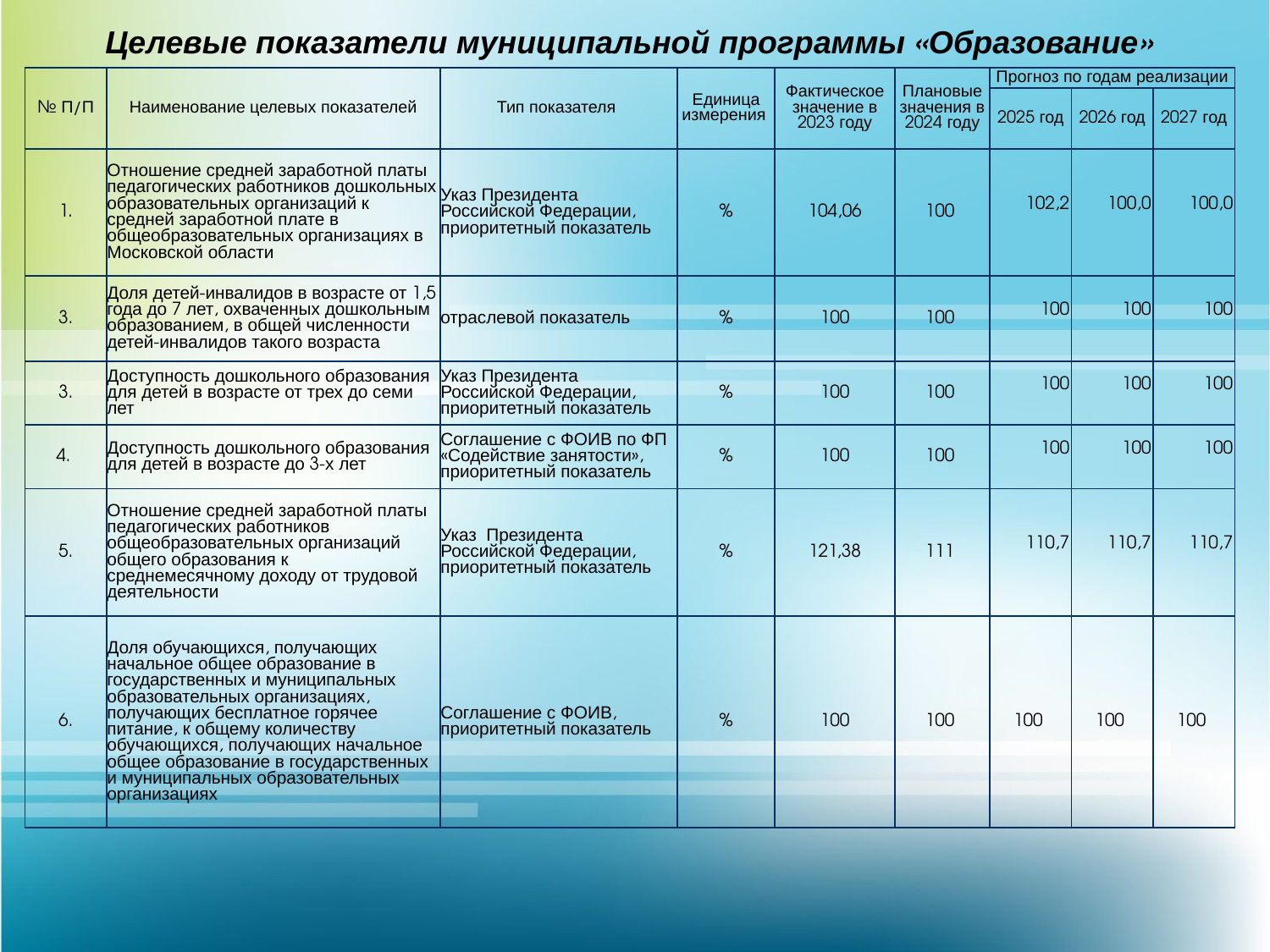

Целевые показатели муниципальной программы «Образование»
| № П/П | Наименование целевых показателей | Тип показателя | Единица измерения | Фактическое значение в 2023 году | Плановые значения в 2024 году | Прогноз по годам реализации |  |  |
| --- | --- | --- | --- | --- | --- | --- | --- | --- |
|  |  |  |  |  |  | 2025 год | 2026 год | 2027 год |
| 1. | Отношение средней заработной платы педагогических работников дошкольных образовательных организаций к средней заработной плате в общеобразовательных организациях в Московской области | Указ Президента Российской Федерации, приоритетный показатель | % | 104,06 | 100 | 102,2 | 100,0 | 100,0 |
| 3. | Доля детей-инвалидов в возрасте от 1,5 года до 7 лет, охваченных дошкольным образованием, в общей численности детей-инвалидов такого возраста | отраслевой показатель | % | 100 | 100 | 100 | 100 | 100 |
| 3. | Доступность дошкольного образования для детей в возрасте от трех до семи лет | Указ Президента Российской Федерации, приоритетный показатель | % | 100 | 100 | 100 | 100 | 100 |
| 4. | Доступность дошкольного образования для детей в возрасте до 3-х лет | Соглашение с ФОИВ по ФП «Содействие занятости», приоритетный показатель | % | 100 | 100 | 100 | 100 | 100 |
| 5. | Отношение средней заработной платы педагогических работников общеобразовательных организаций общего образования к среднемесячному доходу от трудовой деятельности | Указ Президента Российской Федерации, приоритетный показатель | % | 121,38 | 111 | 110,7 | 110,7 | 110,7 |
| 6. | Доля обучающихся, получающих начальное общее образование в государственных и муниципальных образовательных организациях, получающих бесплатное горячее питание, к общему количеству обучающихся, получающих начальное общее образование в государственных и муниципальных образовательных организациях | Соглашение с ФОИВ, приоритетный показатель | % | 100 | 100 | 100 | 100 | 100 |